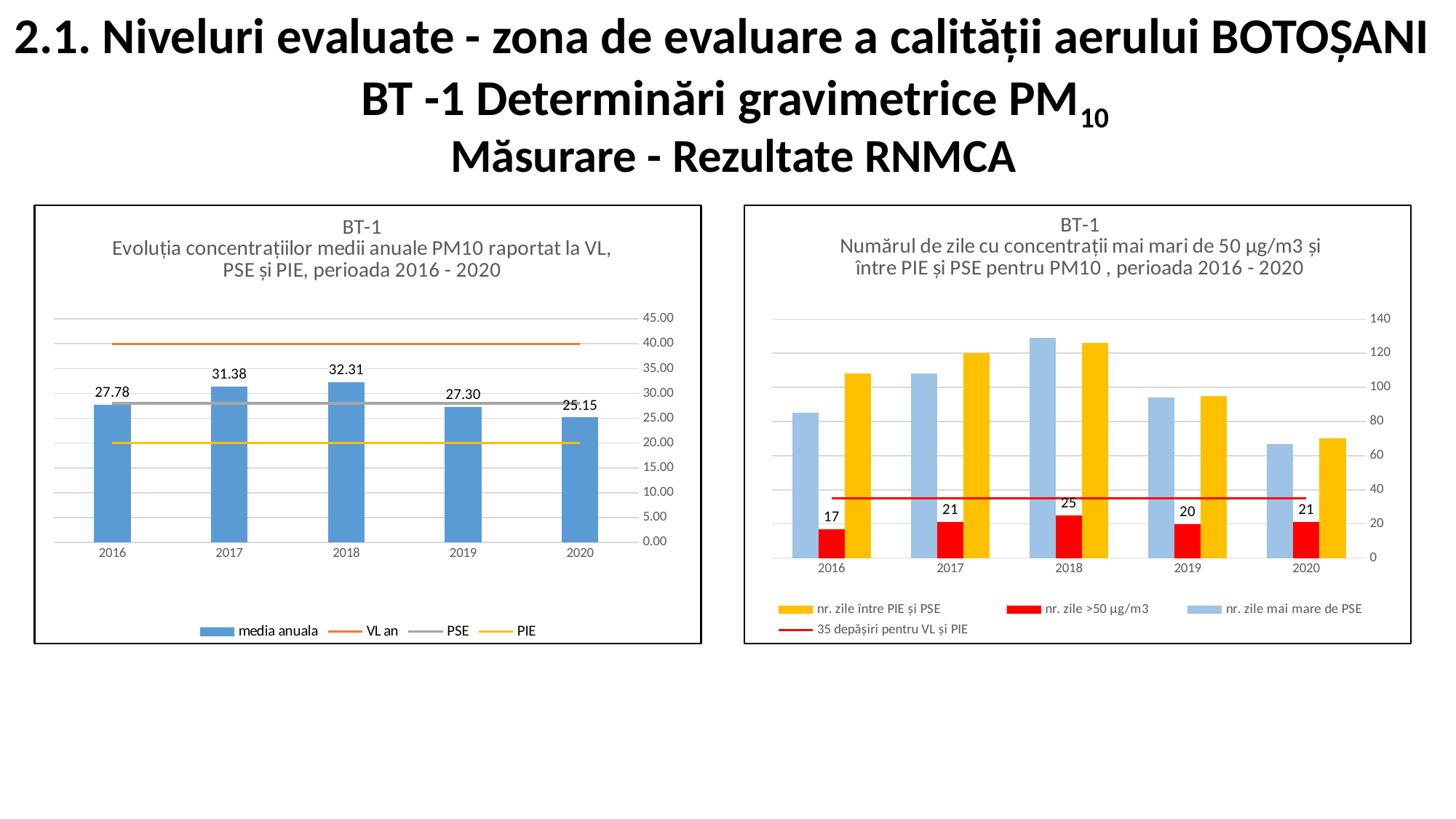

2.1. Niveluri evaluate - zona de evaluare a calității aerului BOTOȘANI
BT -1 Determinări gravimetrice PM10
Măsurare - Rezultate RNMCA

### Chart: BT-1
Evoluția concentrațiilor medii anuale PM10 raportat la VL, PSE și PIE, perioada 2016 - 2020

| Category | media anuala | VL an | PSE | PIE |
|---|---|---|---|---|
| 2020 | 25.15 | 40.0 | 28.0 | 20.0 |
| 2019 | 27.3 | 40.0 | 28.0 | 20.0 |
| 2018 | 32.31 | 40.0 | 28.0 | 20.0 |
| 2017 | 31.38 | 40.0 | 28.0 | 20.0 |
| 2016 | 27.78 | 40.0 | 28.0 | 20.0 |

### Chart: BT-1
Numărul de zile cu concentrații mai mari de 50 µg/m3 și între PIE și PSE pentru PM10 , perioada 2016 - 2020

| Category | nr. zile între PIE și PSE | nr. zile >50 µg/m3 | nr. zile mai mare de PSE | 35 depășiri pentru VL și PIE |
|---|---|---|---|---|
| 2020 | 70.0 | 21.0 | 67.0 | 35.0 |
| 2019 | 95.0 | 20.0 | 94.0 | 35.0 |
| 2018 | 126.0 | 25.0 | 129.0 | 35.0 |
| 2017 | 120.0 | 21.0 | 108.0 | 35.0 |
| 2016 | 108.0 | 17.0 | 85.0 | 35.0 |